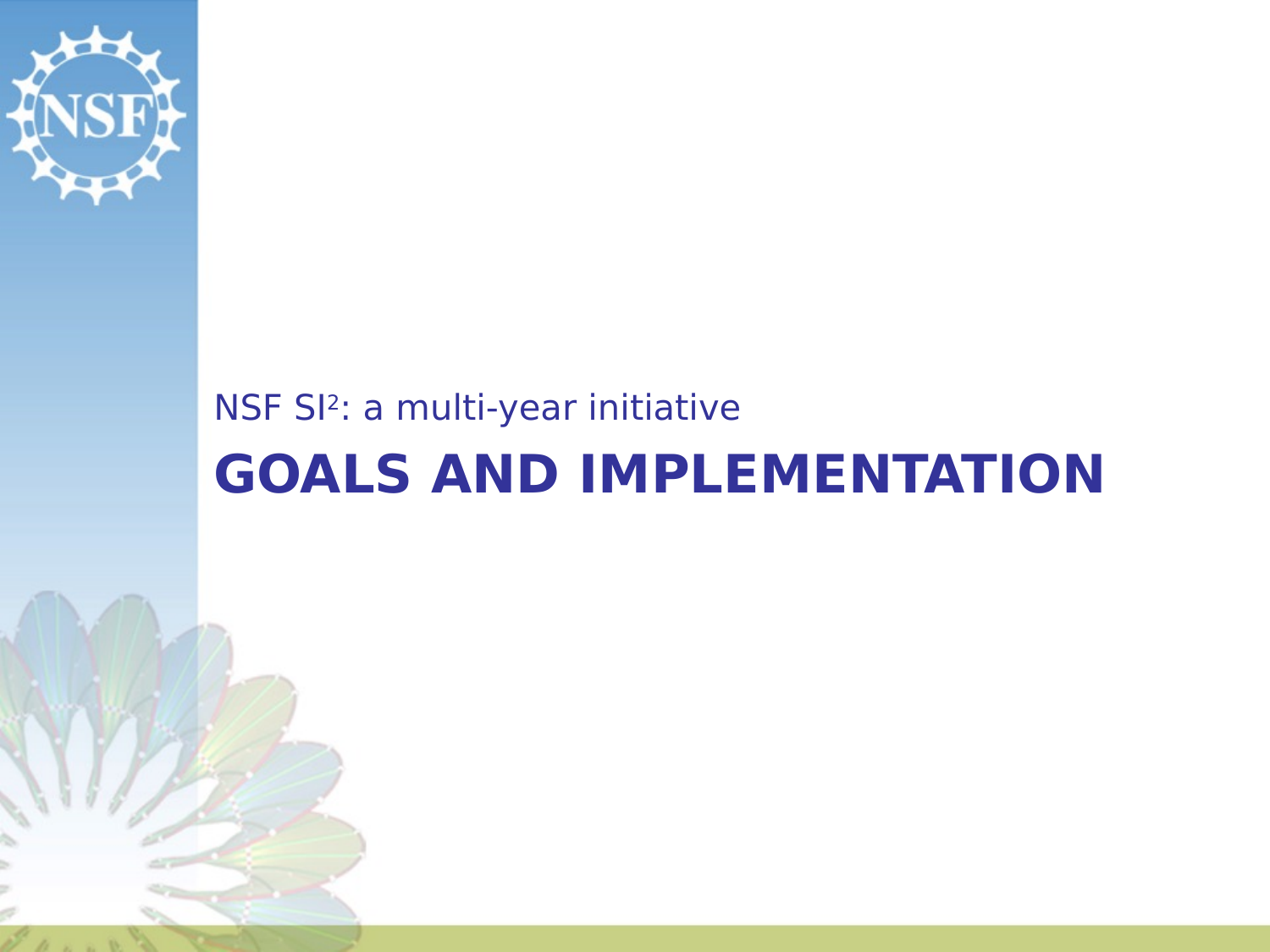

NSF SI2: a multi-year initiative
# Goals and implementation